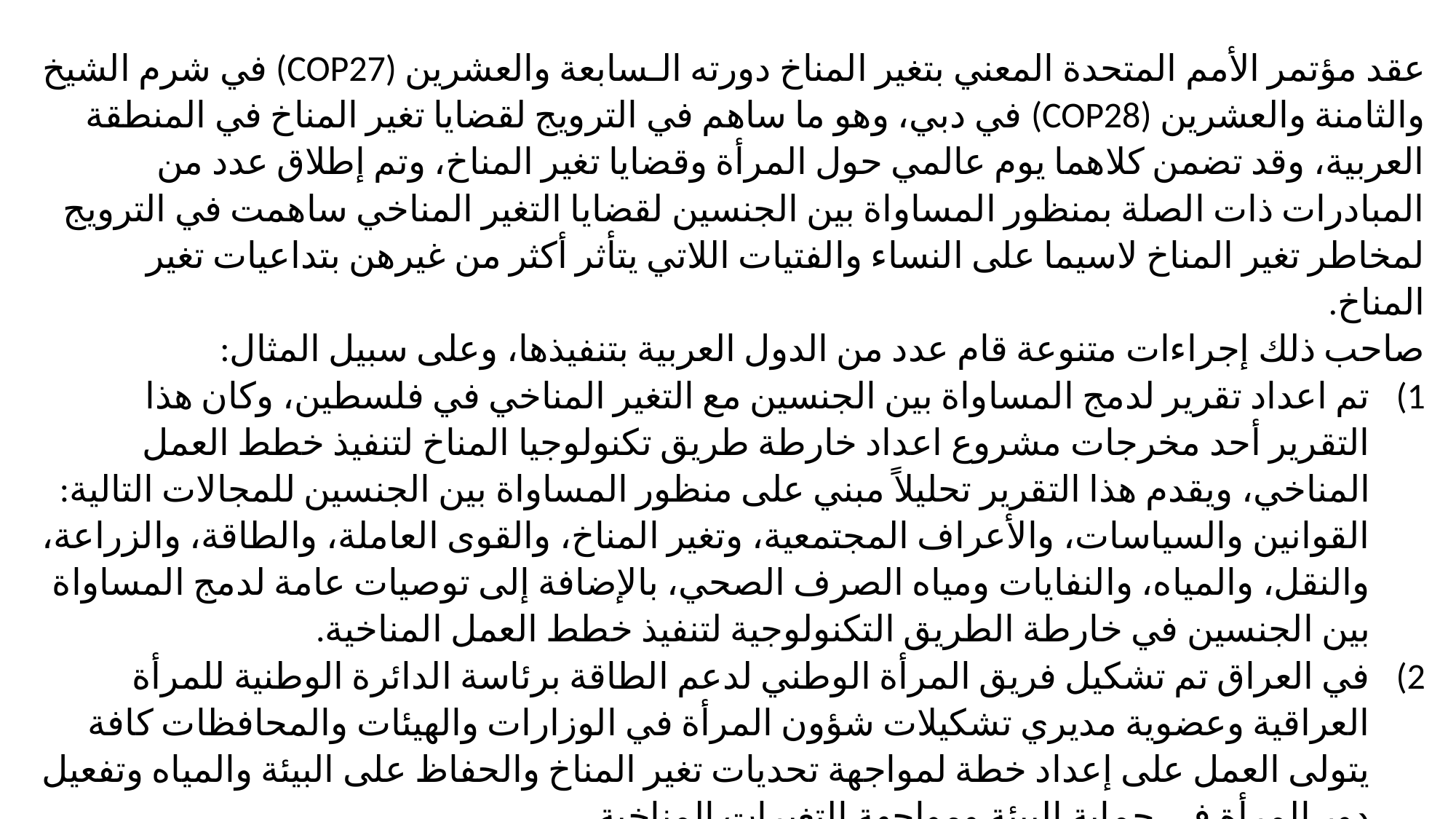

عقد مؤتمر الأمم المتحدة المعني بتغير المناخ دورته الـسابعة والعشرين (COP27) في شرم الشيخ والثامنة والعشرين (COP28) في دبي، وهو ما ساهم في الترويج لقضايا تغير المناخ في المنطقة العربية، وقد تضمن كلاهما يوم عالمي حول المرأة وقضايا تغير المناخ، وتم إطلاق عدد من المبادرات ذات الصلة بمنظور المساواة بين الجنسين لقضايا التغير المناخي ساهمت في الترويج لمخاطر تغير المناخ لاسيما على النساء والفتيات اللاتي يتأثر أكثر من غيرهن بتداعيات تغير المناخ.
صاحب ذلك إجراءات متنوعة قام عدد من الدول العربية بتنفيذها، وعلى سبيل المثال:
تم اعداد تقرير لدمج المساواة بين الجنسين مع التغير المناخي في فلسطين، وكان هذا التقرير أحد مخرجات مشروع اعداد خارطة طريق تكنولوجيا المناخ لتنفيذ خطط العمل المناخي، ويقدم هذا التقرير تحليلاً مبني على منظور المساواة بين الجنسين للمجالات التالية: القوانين والسياسات، والأعراف المجتمعية، وتغير المناخ، والقوى العاملة، والطاقة، والزراعة، والنقل، والمياه، والنفايات ومياه الصرف الصحي، بالإضافة إلى توصيات عامة لدمج المساواة بين الجنسين في خارطة الطريق التكنولوجية لتنفيذ خطط العمل المناخية.
في العراق تم تشكيل فريق المرأة الوطني لدعم الطاقة برئاسة الدائرة الوطنية للمرأة العراقية وعضوية مديري تشكيلات شؤون المرأة في الوزارات والهيئات والمحافظات كافة يتولى العمل على إعداد خطة لمواجهة تحديات تغير المناخ والحفاظ على البيئة والمياه وتفعيل دور المرأة في حماية البيئة ومواجهة التغيرات المناخية.